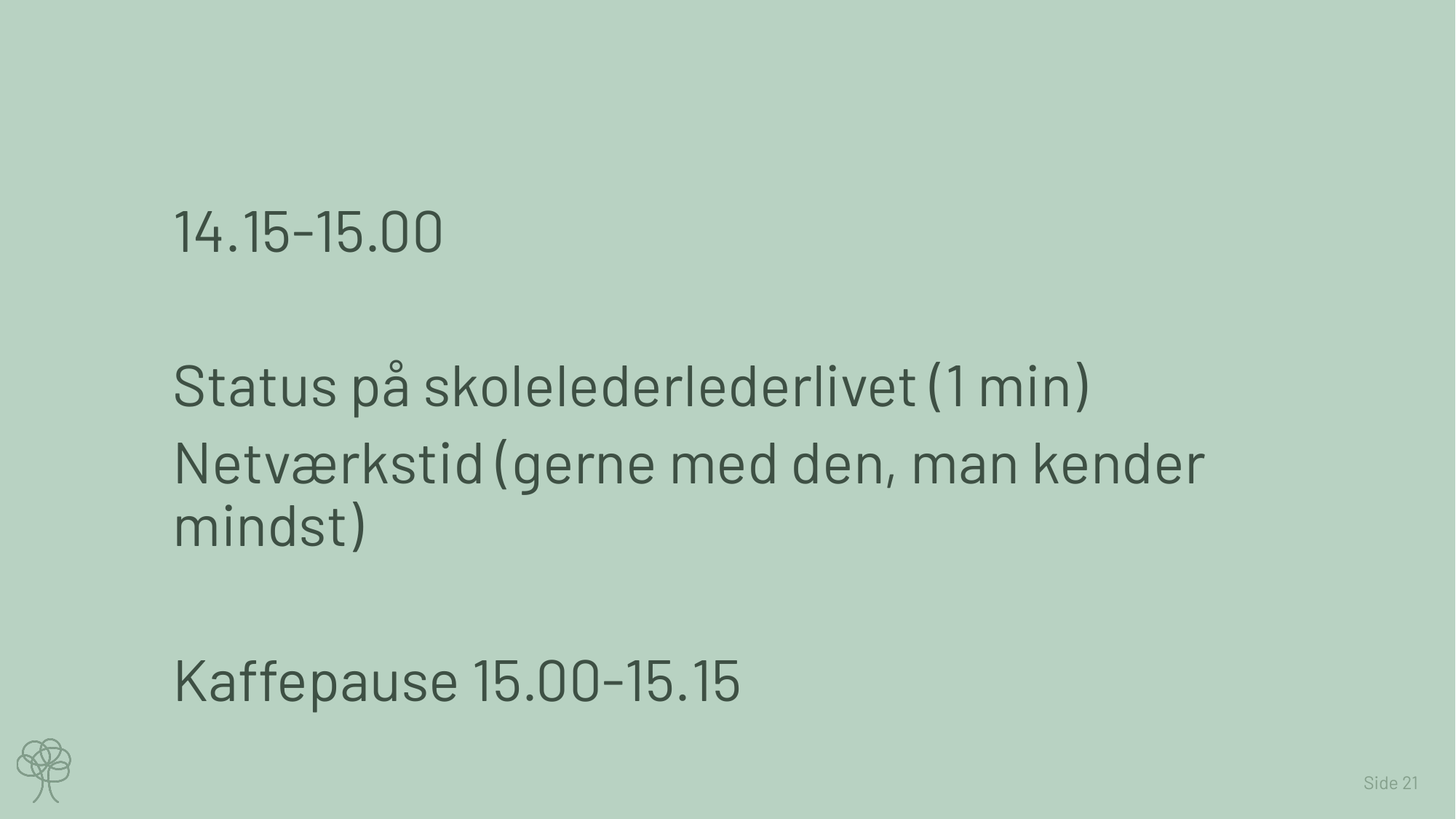

14.15-15.00

Status på skolelederlederlivet (1 min)
Netværkstid (gerne med den, man kender mindst)

Kaffepause 15.00-15.15

Side 21